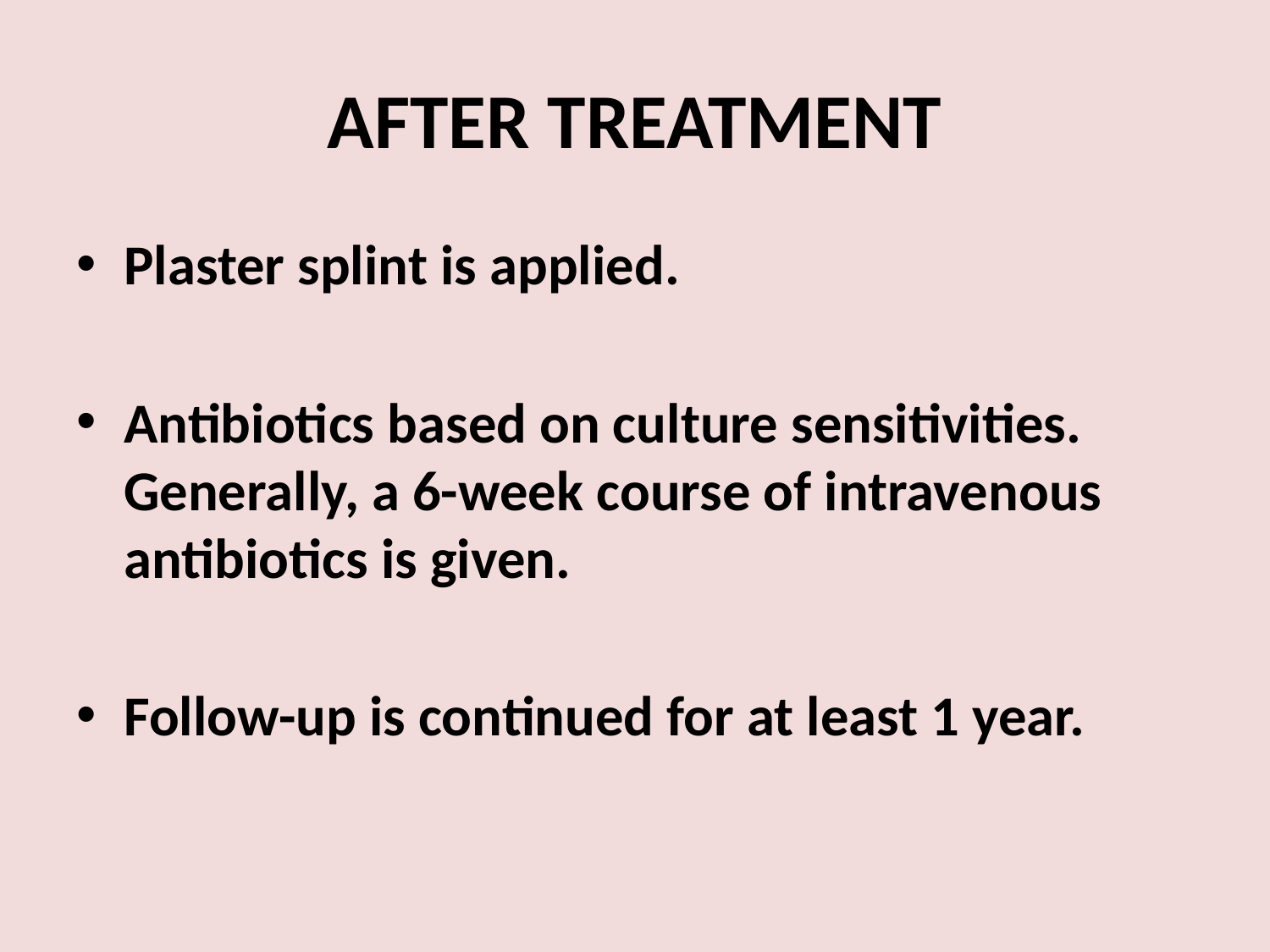

# AFTER TREATMENT
Plaster splint is applied.

Antibiotics based on culture sensitivities. Generally, a 6-week course of intravenous antibiotics is given.

Follow-up is continued for at least 1 year.